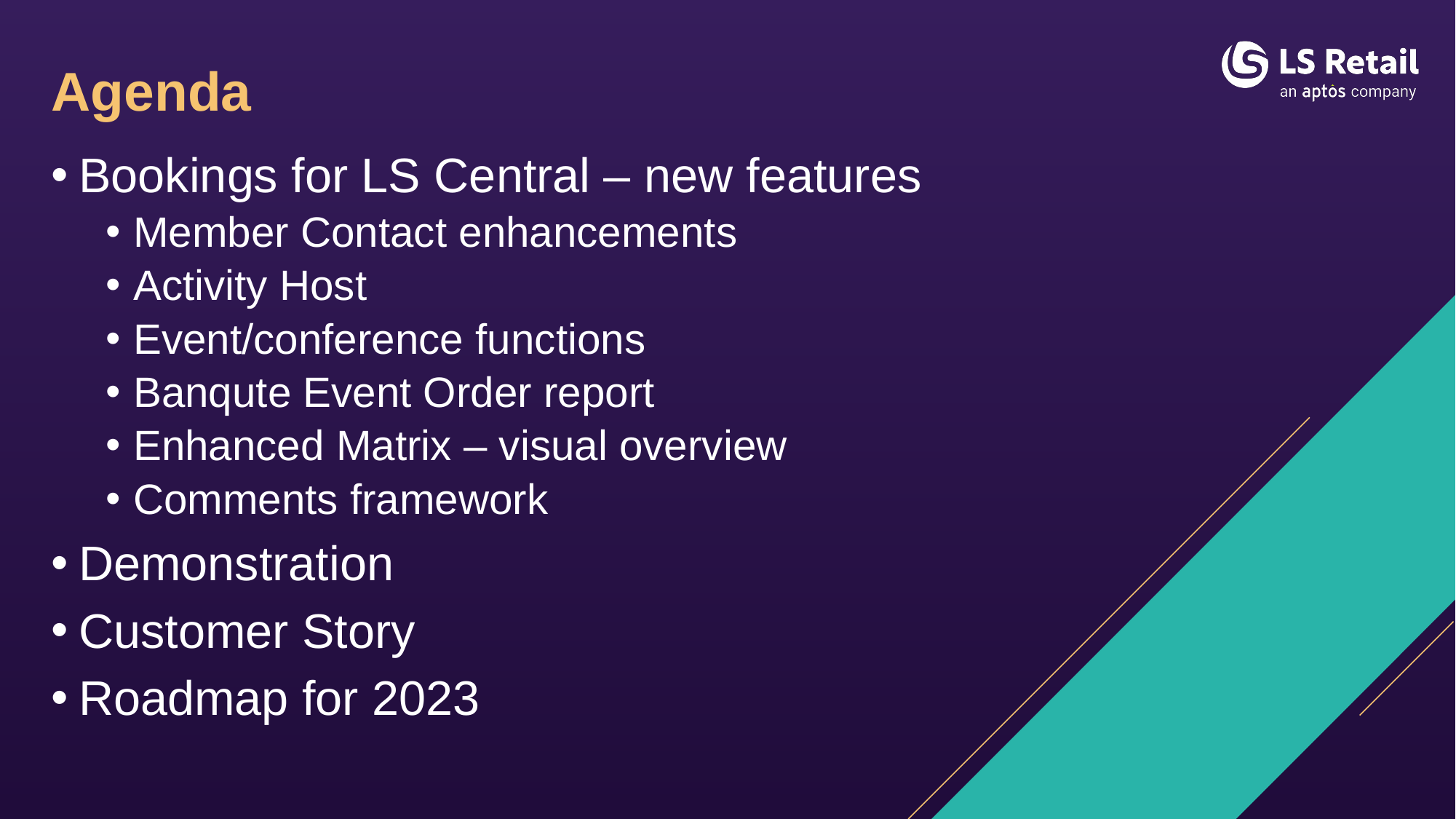

# Agenda
Bookings for LS Central – new features
Member Contact enhancements
Activity Host
Event/conference functions
Banqute Event Order report
Enhanced Matrix – visual overview
Comments framework
Demonstration
Customer Story
Roadmap for 2023